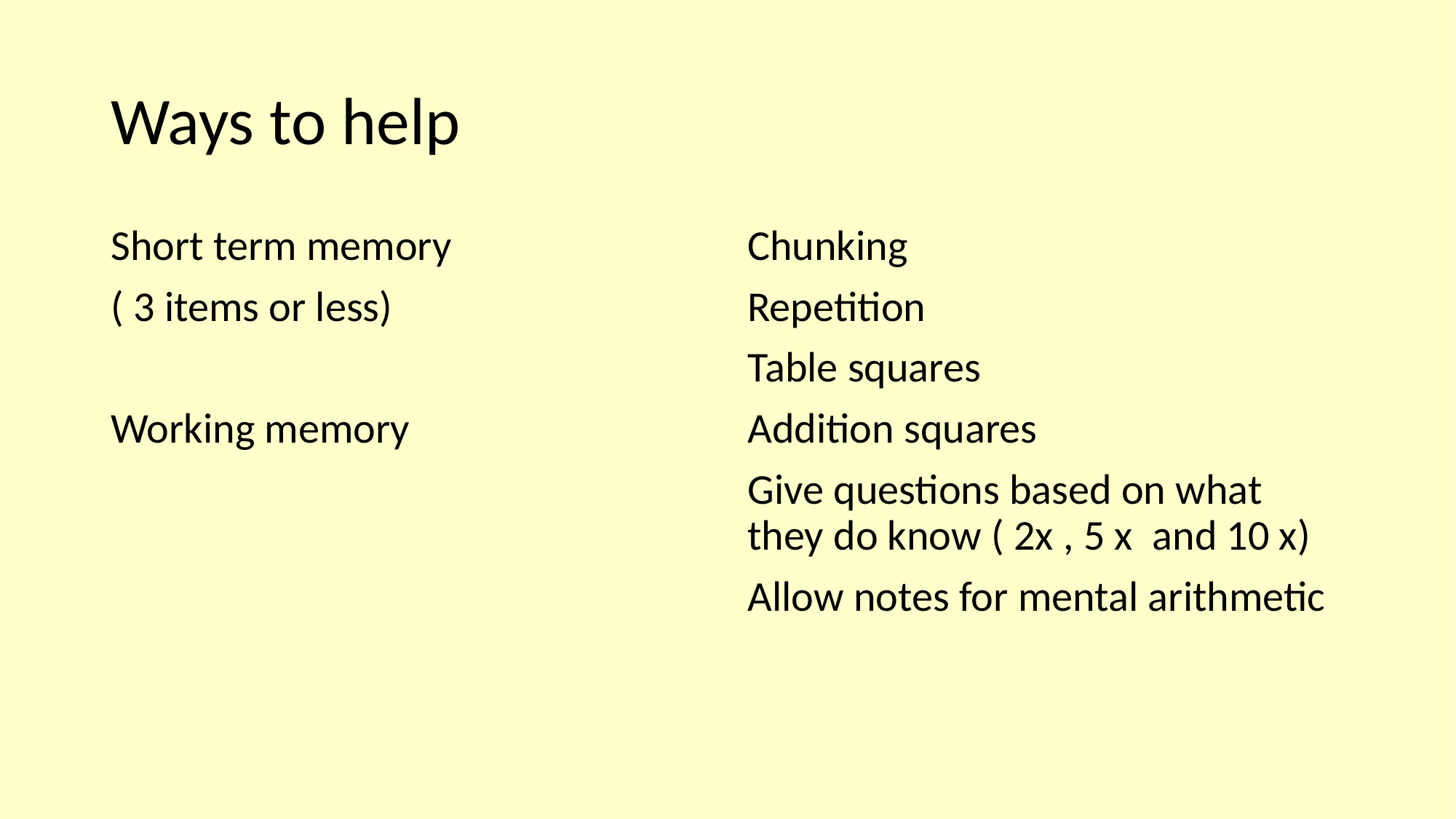

# Ways to help
Short term memory
( 3 items or less)

Working memory

Chunking
Repetition
Table squares
Addition squares
Give questions based on what they do know ( 2x , 5 x  and 10 x)
Allow notes for mental arithmetic